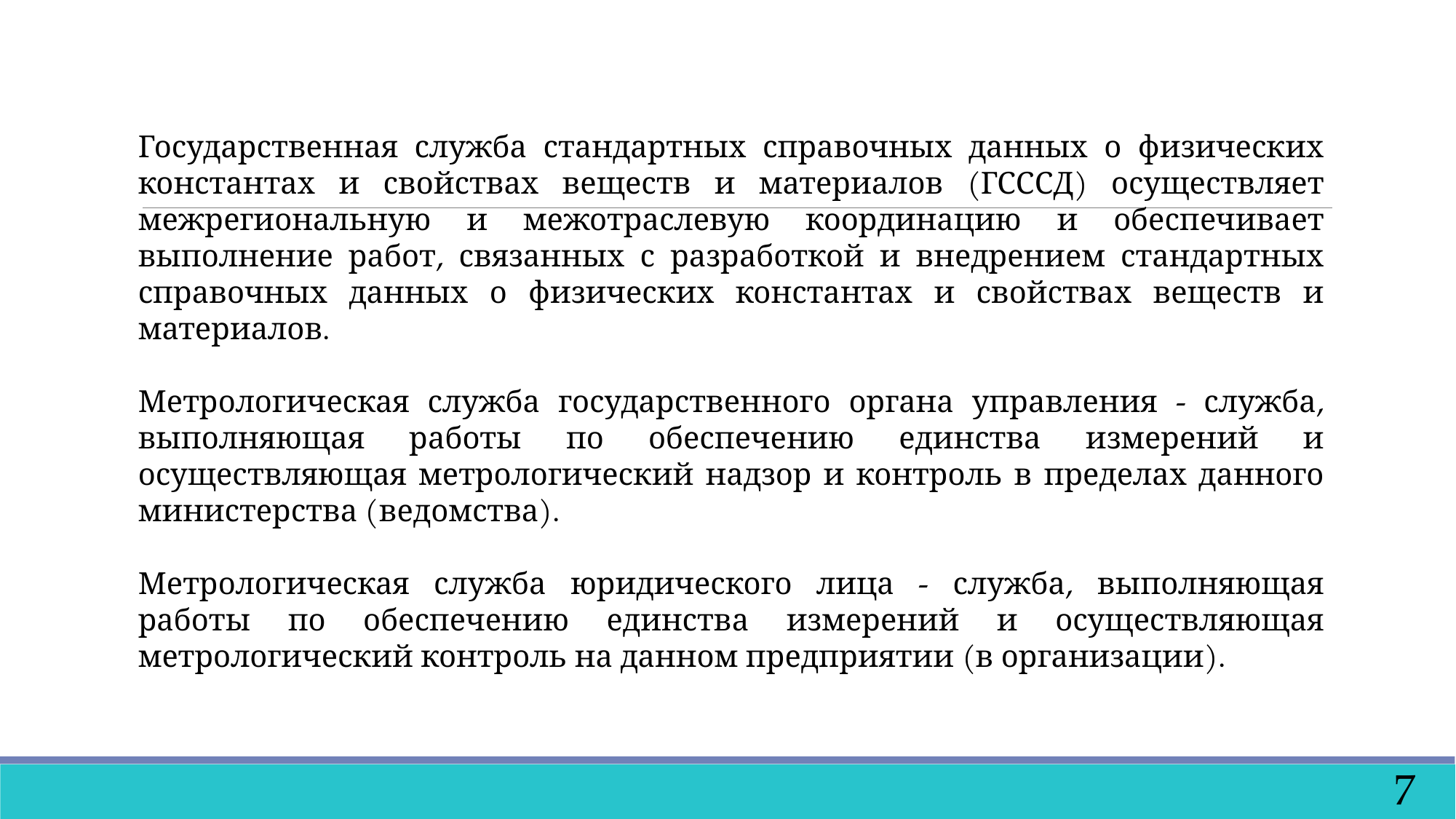

Государственная служба стандартных справочных данных о физических константах и свойствах веществ и материалов (ГСССД) осуществляет межрегиональную и межотраслевую координацию и обеспечивает выполнение работ, связанных с разработкой и внедрением стандартных справочных данных о физических константах и свойствах веществ и материалов.

Метрологическая служба государственного органа управления - служба, выполняющая работы по обеспечению единства измерений и осуществляющая метрологический надзор и контроль в пределах данного министерства (ведомства).

Метрологическая служба юридического лица - служба, выполняющая работы по обеспечению единства измерений и осуществляющая метрологический контроль на данном предприятии (в организации).
7